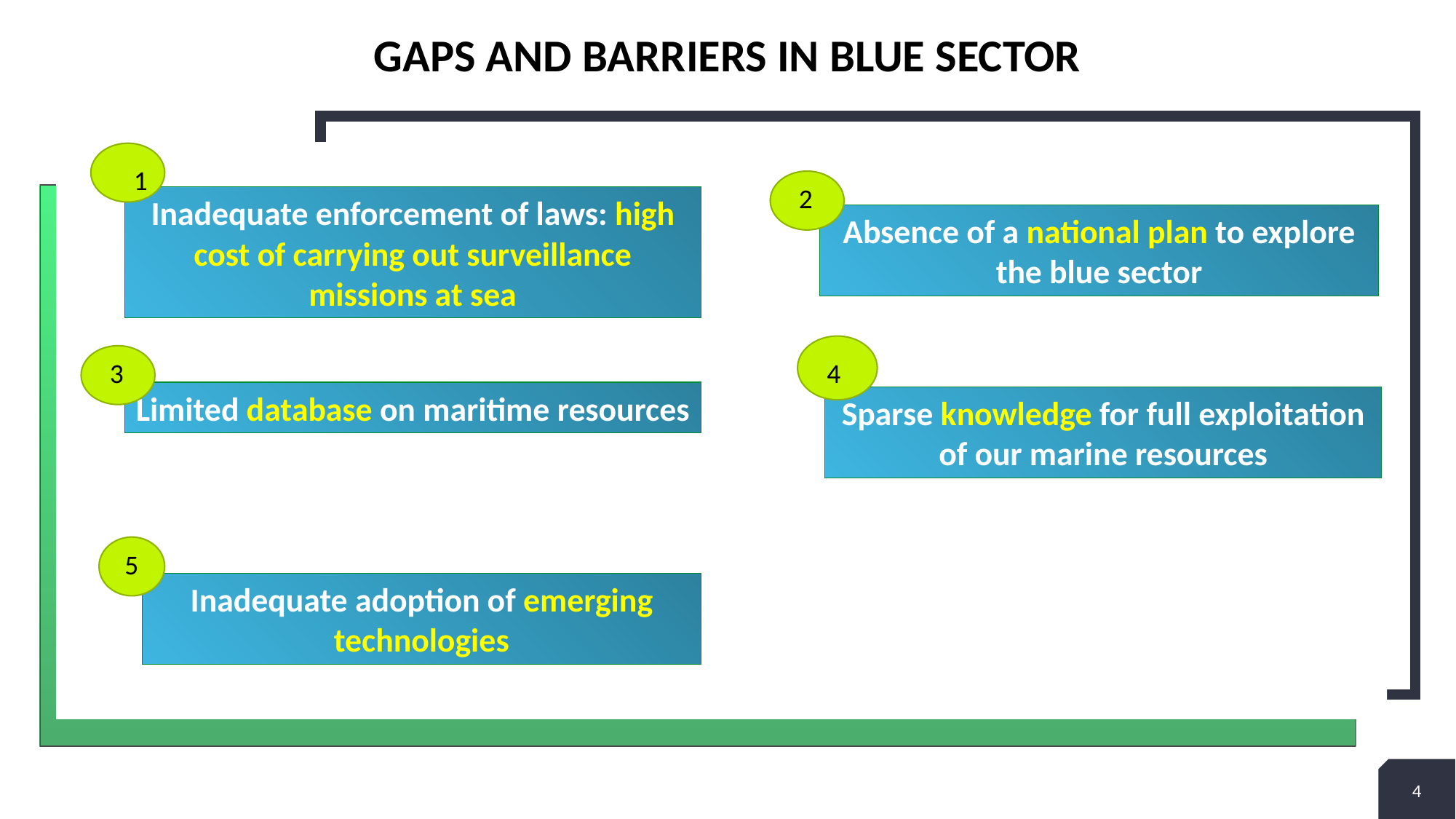

# GAps and barriers in Blue sector

1
Inadequate enforcement of laws: high cost of carrying out surveillance missions at sea

2
Absence of a national plan to explore the blue sector

4
Sparse knowledge for full exploitation of our marine resources

3
Limited database on maritime resources

5
Inadequate adoption of emerging technologies
4